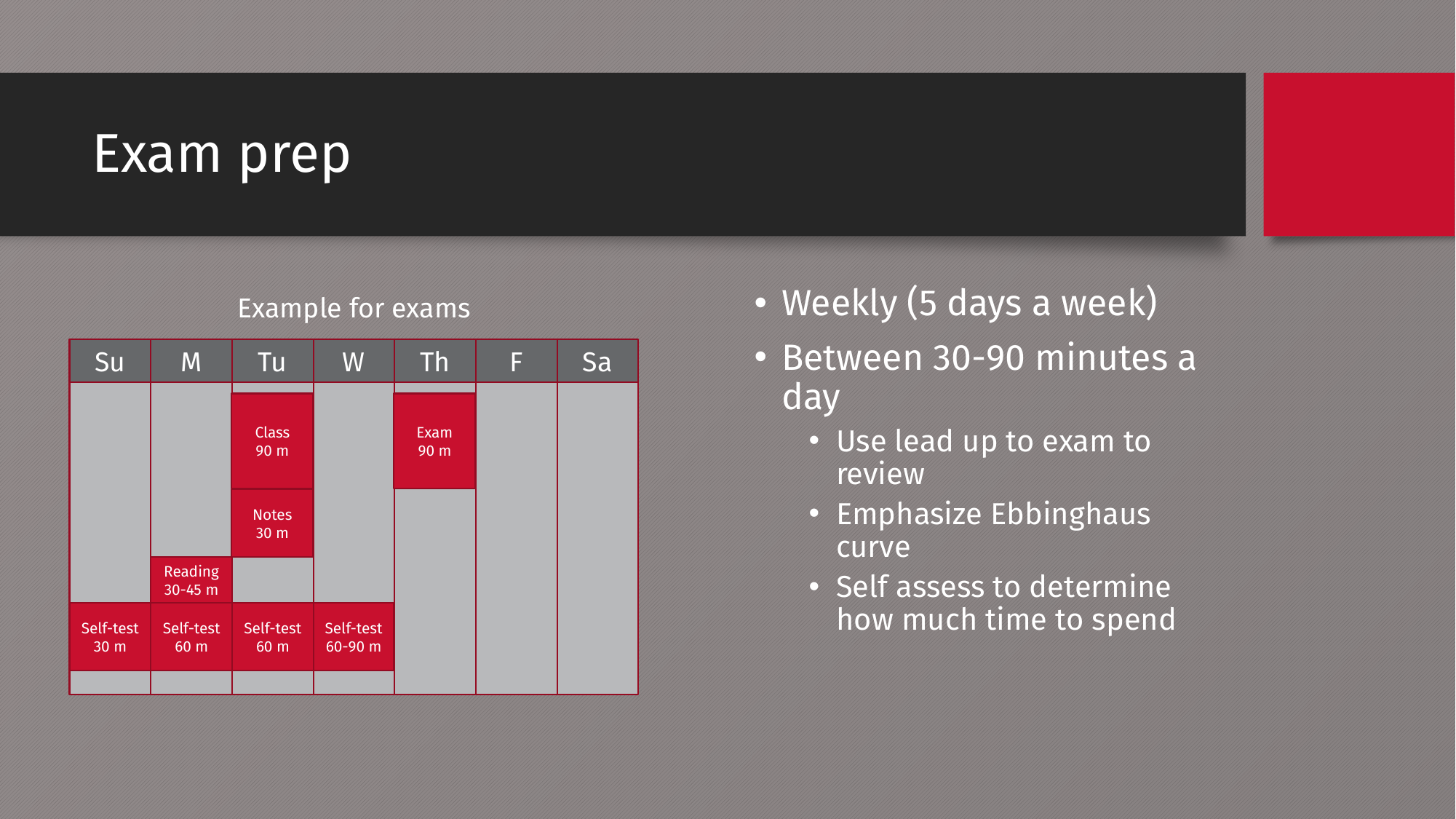

# Exam prep
Weekly (5 days a week)
Between 30-90 minutes a day
Use lead up to exam to review
Emphasize Ebbinghaus curve
Self assess to determine how much time to spend
Example for exams
Su
M
Tu
W
Th
F
Sa

Exam
90 m
Class
90 m
Notes
30 m
Reading 30-45 m
Self-test
60 m
Self-test
60-90 m
Self-test
30 m
Self-test
60 m